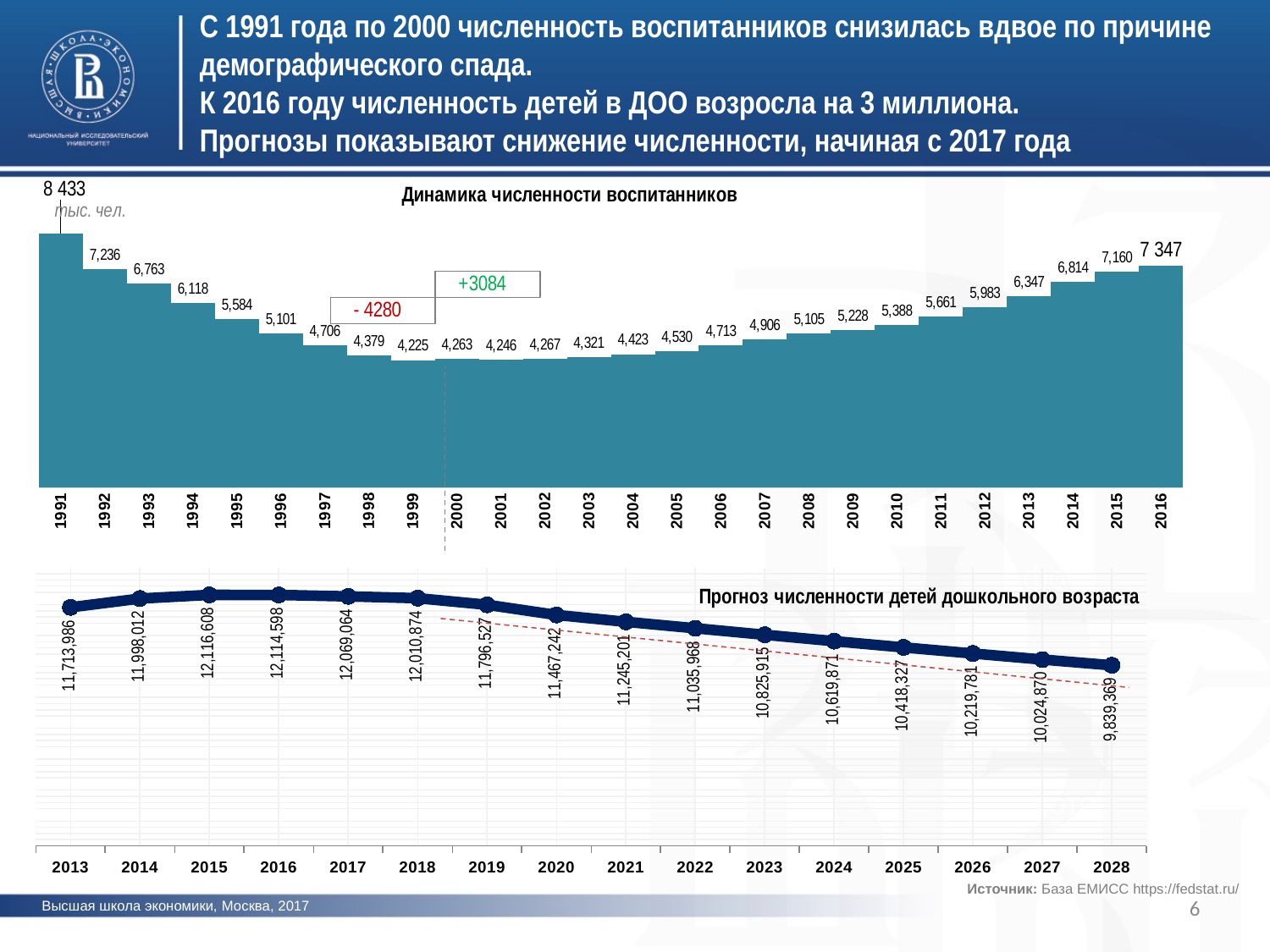

С 1991 года по 2000 численность воспитанников снизилась вдвое по причине демографического спада.
К 2016 году численность детей в ДОО возросла на 3 миллиона.
Прогнозы показывают снижение численности, начиная с 2017 года

### Chart: Динамика численности воспитанников

| Category |  |
|---|---|
| 1991 | 8433.0 |
| 1992 | 7236.0 |
| 1993 | 6763.0 |
| 1994 | 6118.0 |
| 1995 | 5584.0 |
| 1996 | 5101.0 |
| 1997 | 4706.0 |
| 1998 | 4379.0 |
| 1999 | 4225.0 |
| 2000 | 4263.0 |
| 2001 | 4246.0 |
| 2002 | 4267.0 |
| 2003 | 4321.0 |
| 2004 | 4423.0 |
| 2005 | 4530.0 |
| 2006 | 4713.0 |
| 2007 | 4906.0 |
| 2008 | 5105.0 |
| 2009 | 5228.0 |
| 2010 | 5388.0 |
| 2011 | 5661.0 |
| 2012 | 5983.0 |
| 2013 | 6347.0 |
| 2014 | 6813.7 |
| 2015 | 7160.0 |
| 2016 | 7347.321 |
фото
фото

### Chart: Прогноз численности детей дошкольного возраста

| Category | вам |
|---|---|
| 2013 | 11713986.0 |
| 2014 | 11998012.0 |
| 2015 | 12116608.0 |
| 2016 | 12114598.0 |
| 2017 | 12069064.0 |
| 2018 | 12010874.0 |
| 2019 | 11796527.0 |
| 2020 | 11467242.0 |
| 2021 | 11245201.0 |
| 2022 | 11035968.0 |
| 2023 | 10825915.0 |
| 2024 | 10619871.0 |
| 2025 | 10418327.0 |
| 2026 | 10219781.0 |
| 2027 | 10024870.0 |
| 2028 | 9839369.0 |
фото
Источник: База ЕМИСС https://fedstat.ru/

6
Высшая школа экономики, Москва, 2017